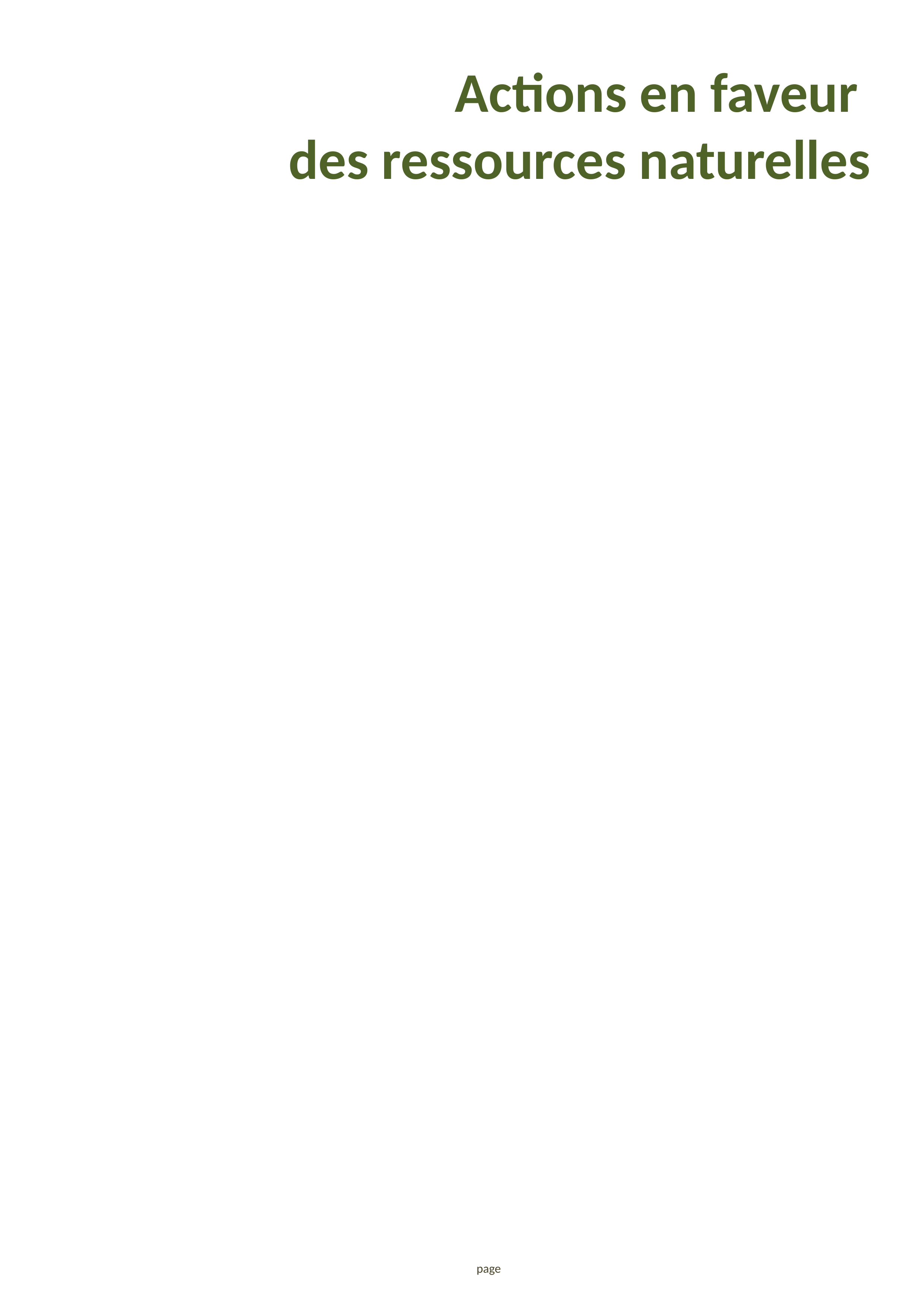

# Actions en faveur des ressources naturelles

page